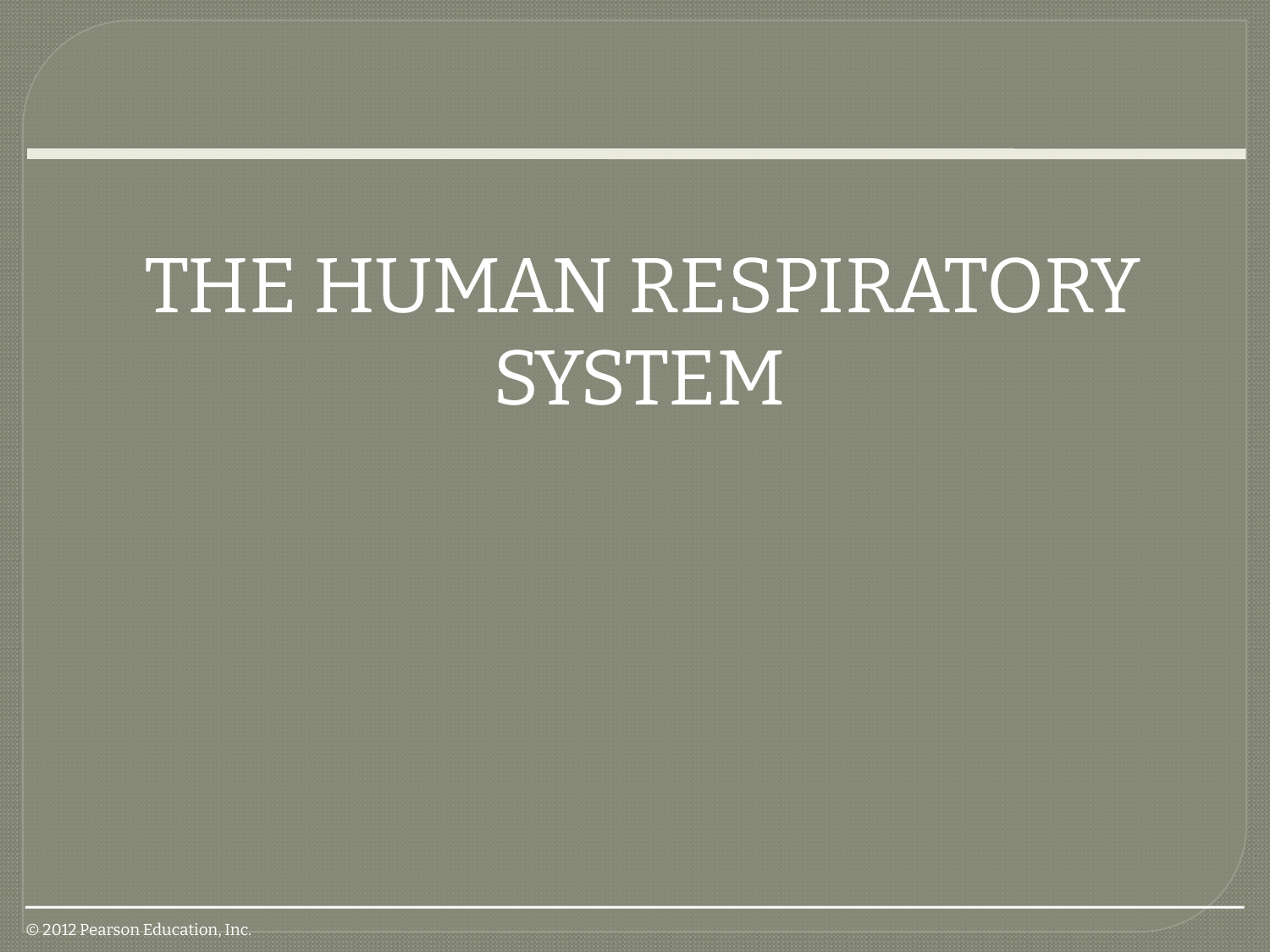

THE HUMAN RESPIRATORY SYSTEM
0

© 2012 Pearson Education, Inc.